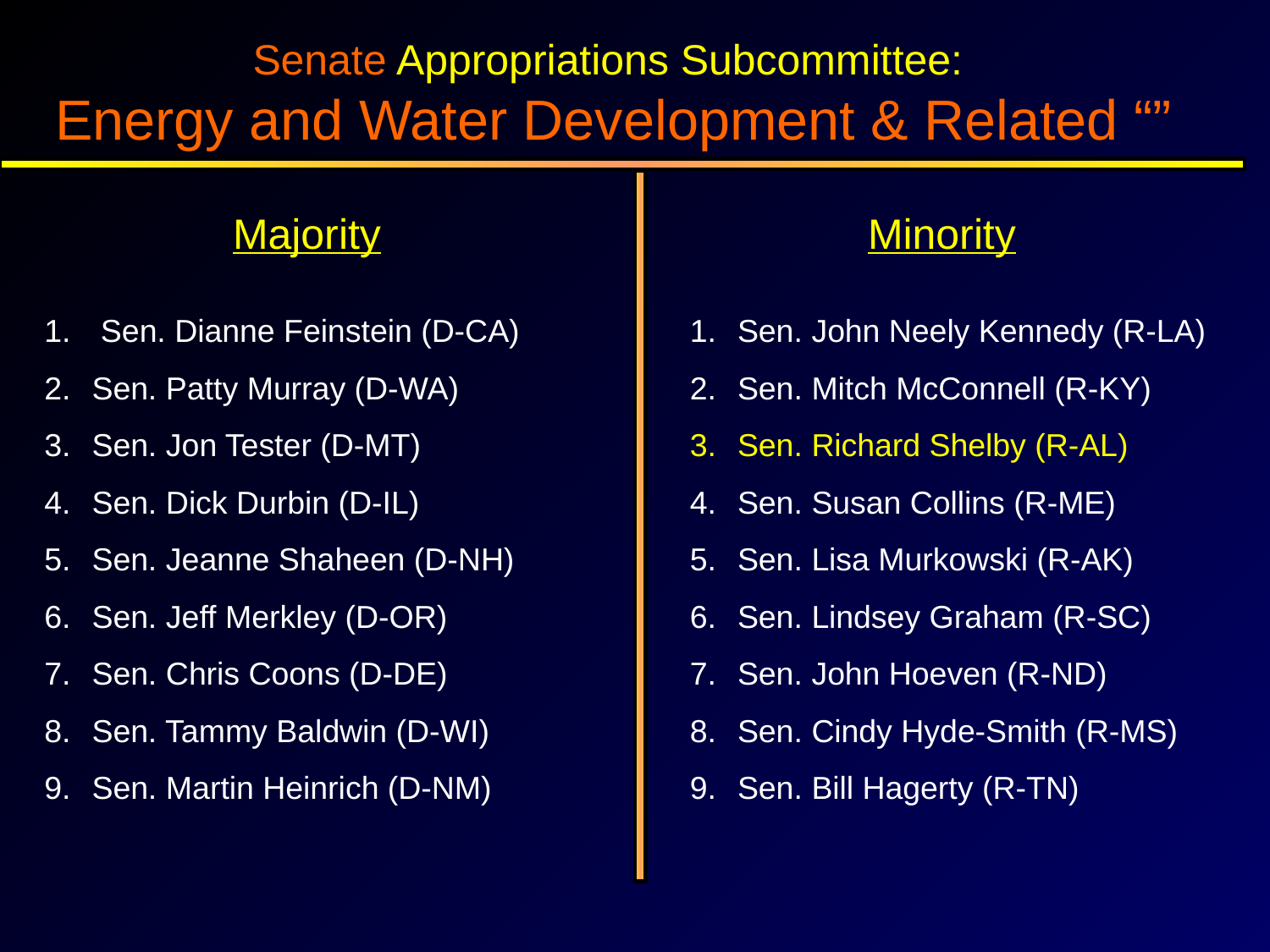

Senate Appropriations Subcommittee:
Energy and Water Development & Related “”

Majority
Minority
 Sen. Dianne Feinstein (D-CA)
Sen. Patty Murray (D-WA)
Sen. Jon Tester (D-MT)
Sen. Dick Durbin (D-IL)
Sen. Jeanne Shaheen (D-NH)
Sen. Jeff Merkley (D-OR)
Sen. Chris Coons (D-DE)
Sen. Tammy Baldwin (D-WI)
Sen. Martin Heinrich (D-NM)
Sen. John Neely Kennedy (R-LA)
Sen. Mitch McConnell (R-KY)
Sen. Richard Shelby (R-AL)
Sen. Susan Collins (R-ME)
Sen. Lisa Murkowski (R-AK)
Sen. Lindsey Graham (R-SC)
Sen. John Hoeven (R-ND)
Sen. Cindy Hyde-Smith (R-MS)
Sen. Bill Hagerty (R-TN)